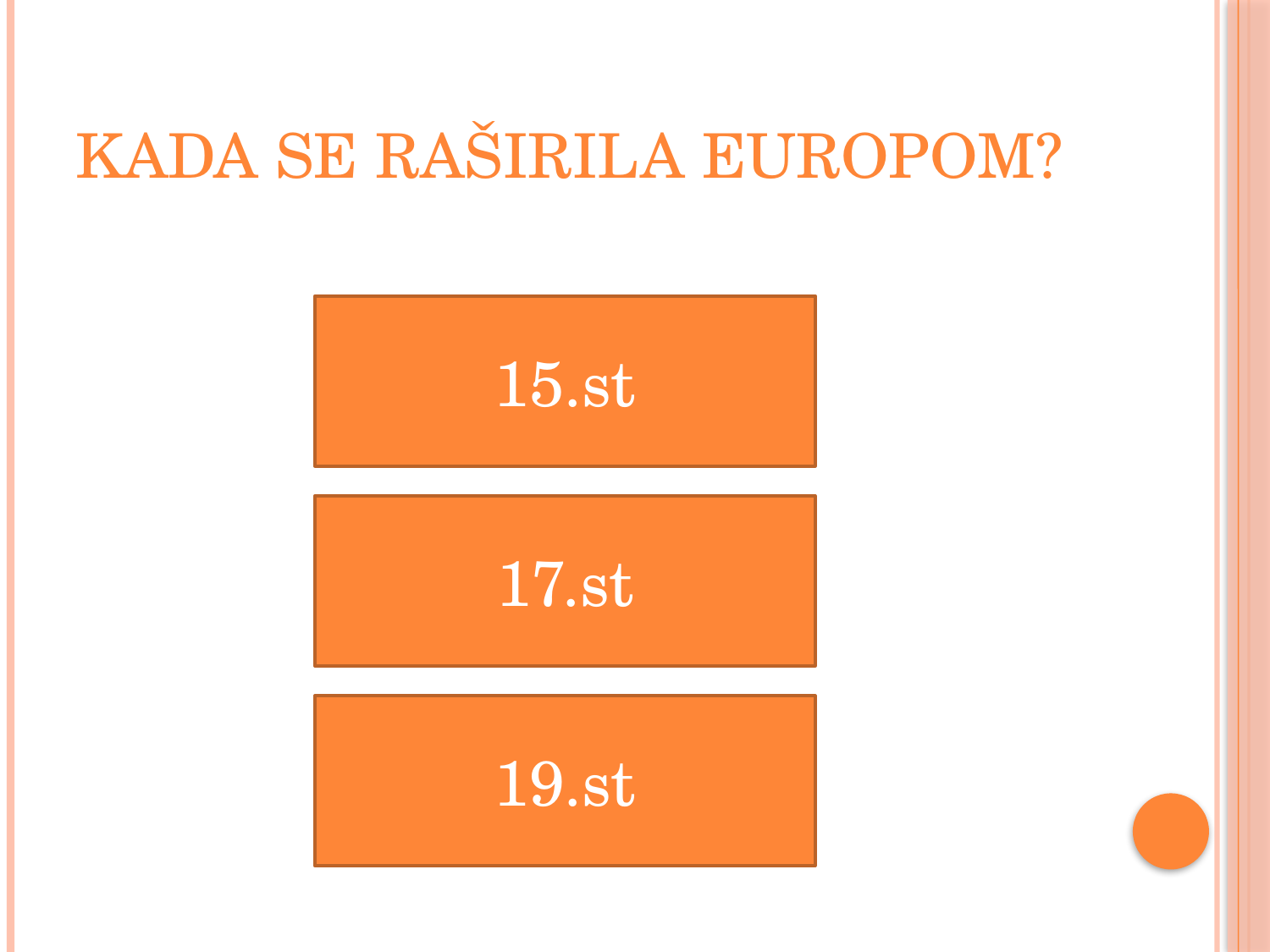

# Kada se raširila europom?
15.st
17.st
19.st